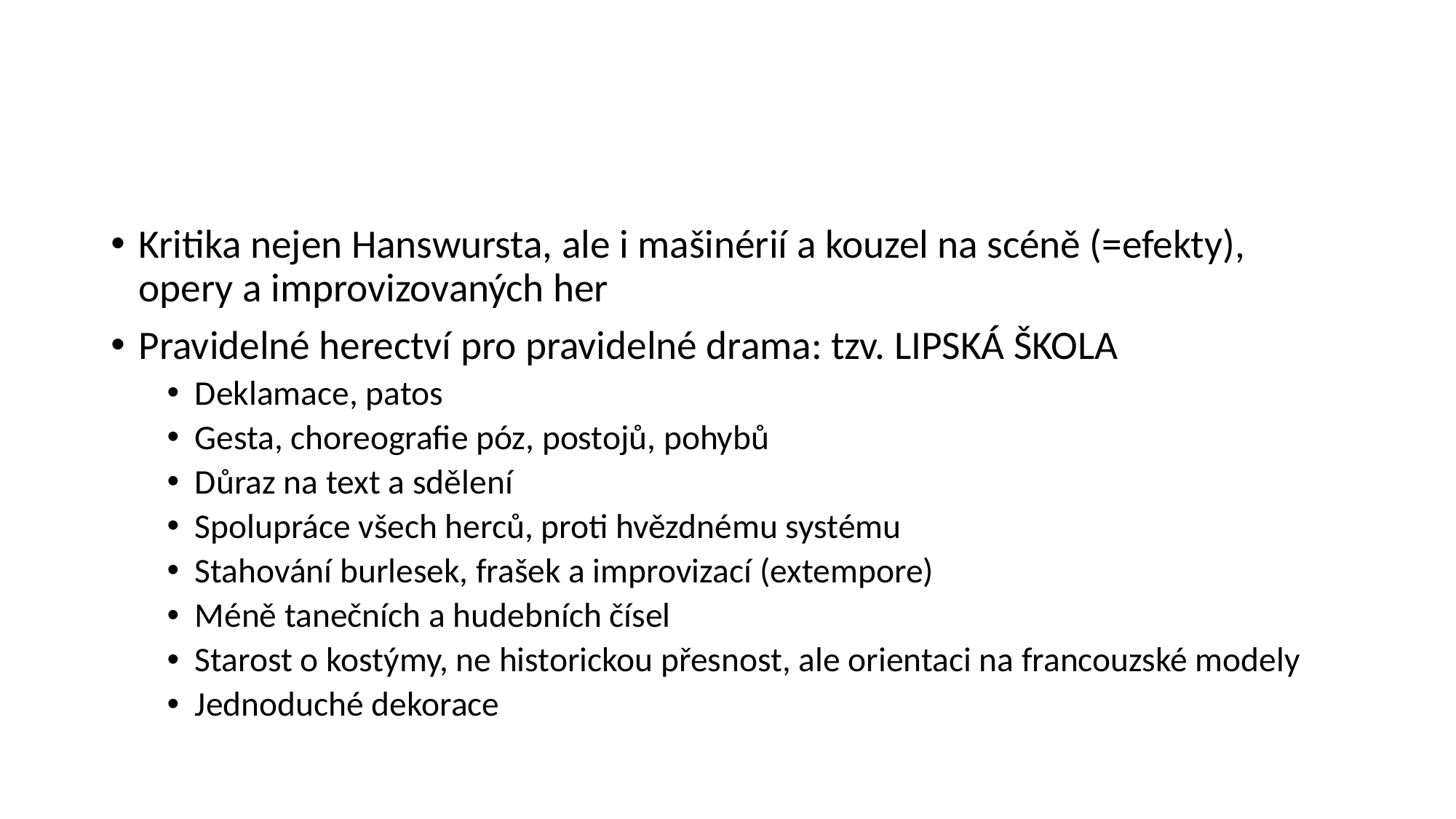

#
Kritika nejen Hanswursta, ale i mašinérií a kouzel na scéně (=efekty), opery a improvizovaných her
Pravidelné herectví pro pravidelné drama: tzv. LIPSKÁ ŠKOLA
Deklamace, patos
Gesta, choreografie póz, postojů, pohybů
Důraz na text a sdělení
Spolupráce všech herců, proti hvězdnému systému
Stahování burlesek, frašek a improvizací (extempore)
Méně tanečních a hudebních čísel
Starost o kostýmy, ne historickou přesnost, ale orientaci na francouzské modely
Jednoduché dekorace